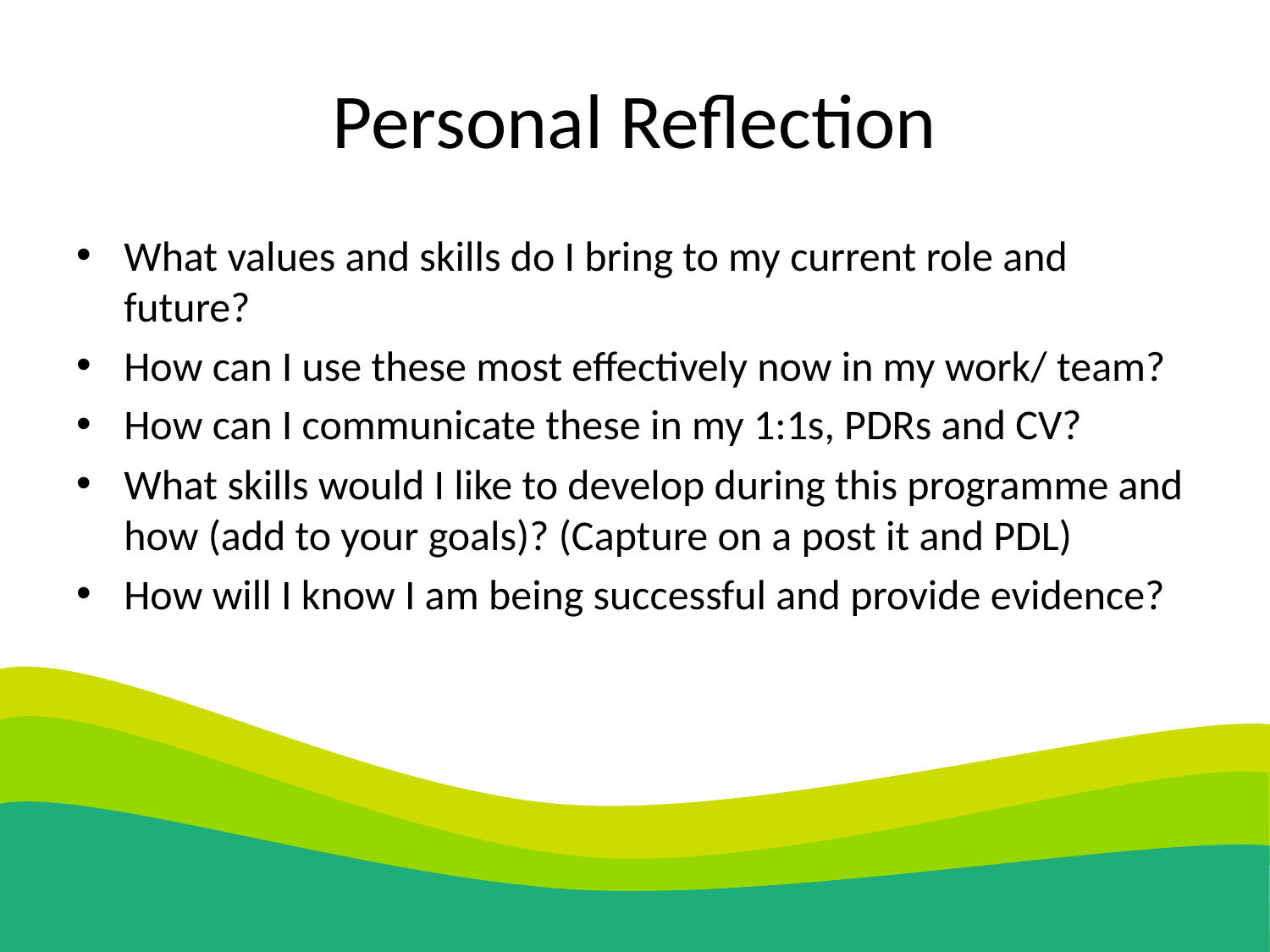

# Personal Reflection
What values and skills do I bring to my current role and future?
How can I use these most effectively now in my work/ team?
How can I communicate these in my 1:1s, PDRs and CV?
What skills would I like to develop during this programme and how (add to your goals)? (Capture on a post it and PDL)
How will I know I am being successful and provide evidence?